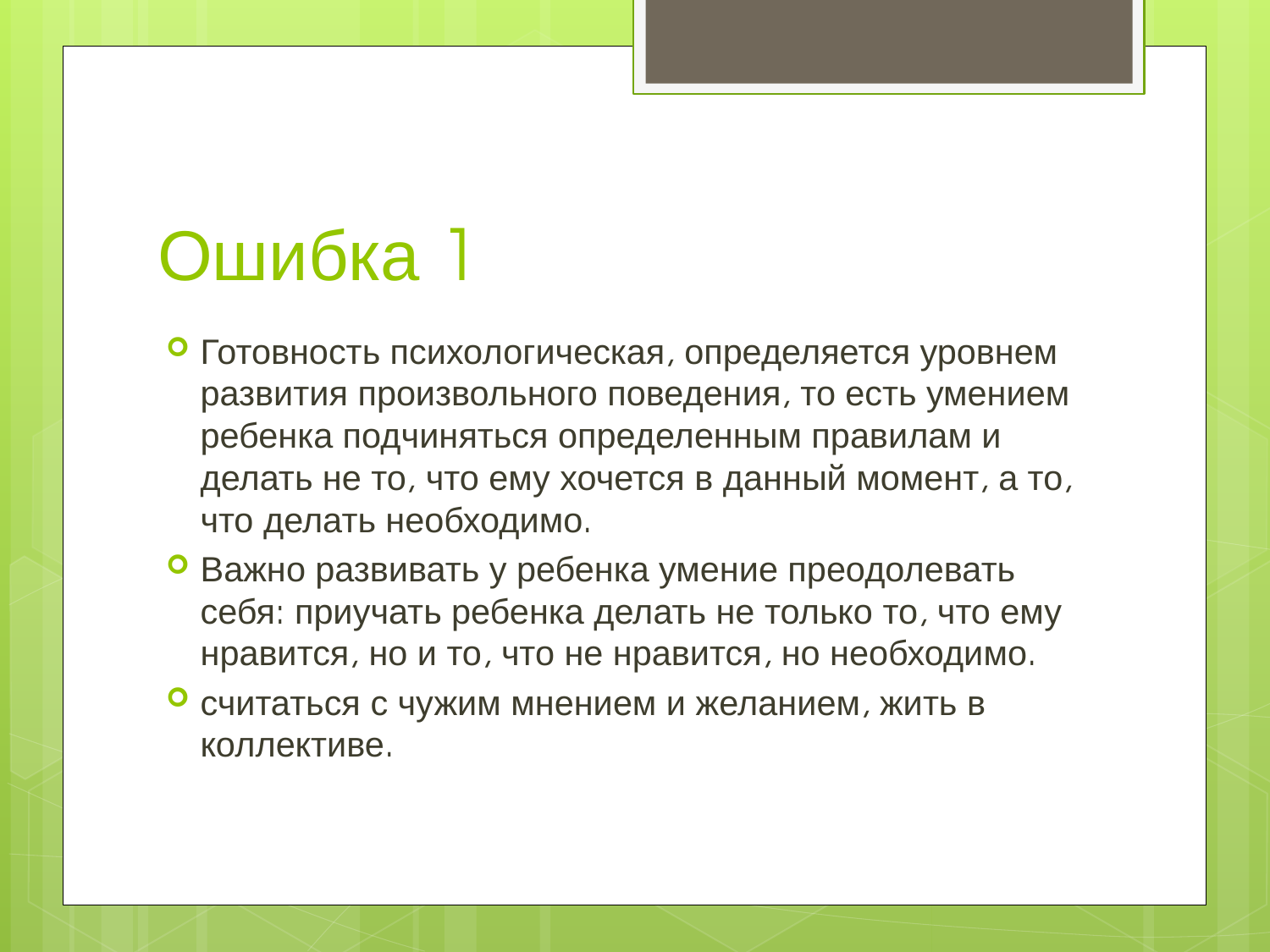

# Ошибка 1
Готовность психологическая, определяется уровнем развития произвольного поведения, то есть умением ребенка подчиняться определенным правилам и делать не то, что ему хочется в данный момент, а то, что делать необходимо.
Важно развивать у ребенка умение преодолевать себя: приучать ребенка делать не только то, что ему нравится, но и то, что не нравится, но необходимо.
считаться с чужим мнением и желанием, жить в коллективе.